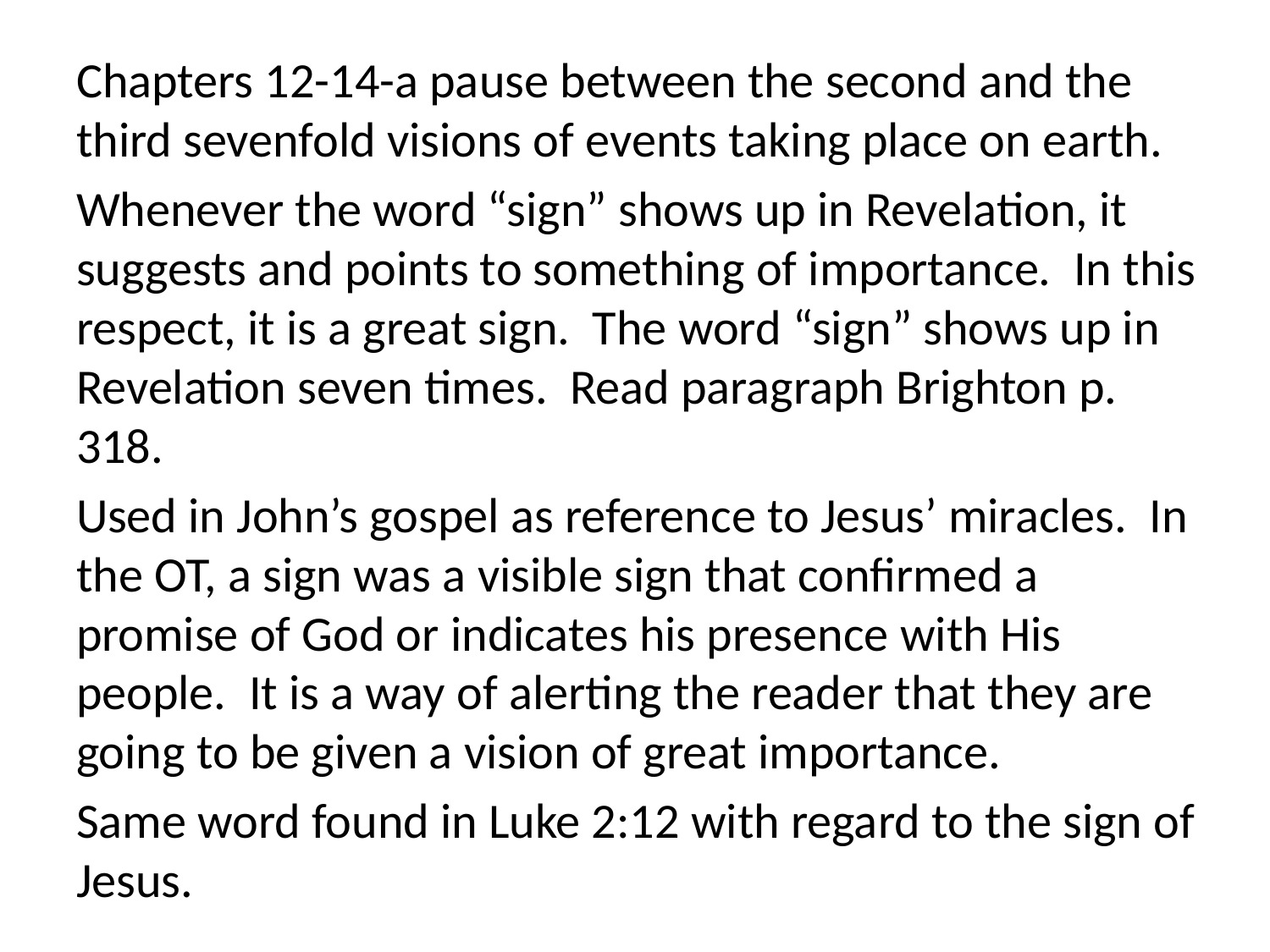

Chapters 12-14-a pause between the second and the third sevenfold visions of events taking place on earth.
Whenever the word “sign” shows up in Revelation, it suggests and points to something of importance.  In this respect, it is a great sign.  The word “sign” shows up in Revelation seven times.  Read paragraph Brighton p. 318.
Used in John’s gospel as reference to Jesus’ miracles.  In the OT, a sign was a visible sign that confirmed a promise of God or indicates his presence with His people.  It is a way of alerting the reader that they are going to be given a vision of great importance.
Same word found in Luke 2:12 with regard to the sign of Jesus.